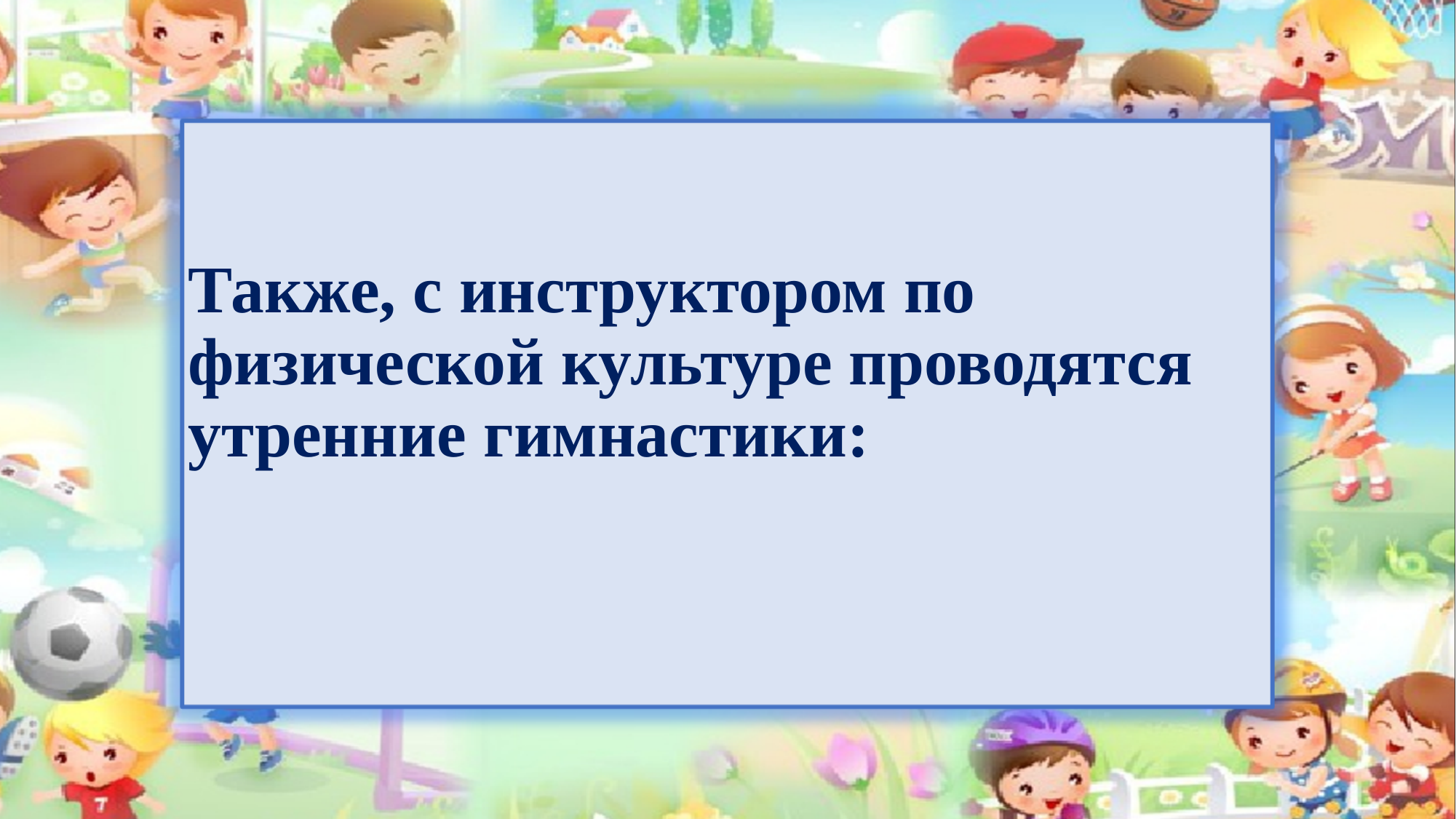

# Также, с инструктором по физической культуре проводятся утренние гимнастики: